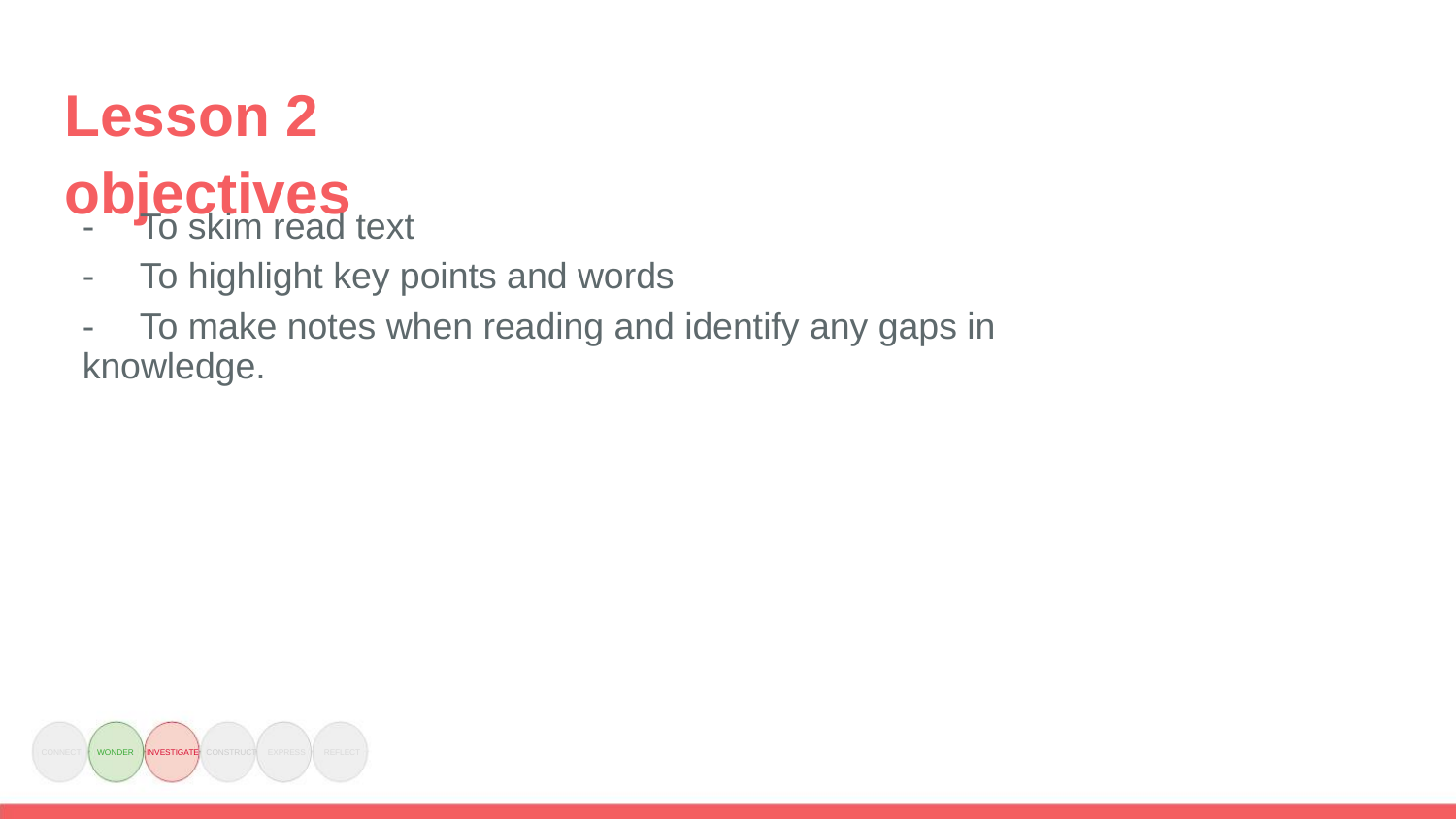

Lesson 2 objectives
- To skim read text
- To highlight key points and words
- To make notes when reading and identify any gaps in knowledge.
CONNECT
WONDER
INVESTIGATE CONSTRUCT
EXPRESS
REFLECT